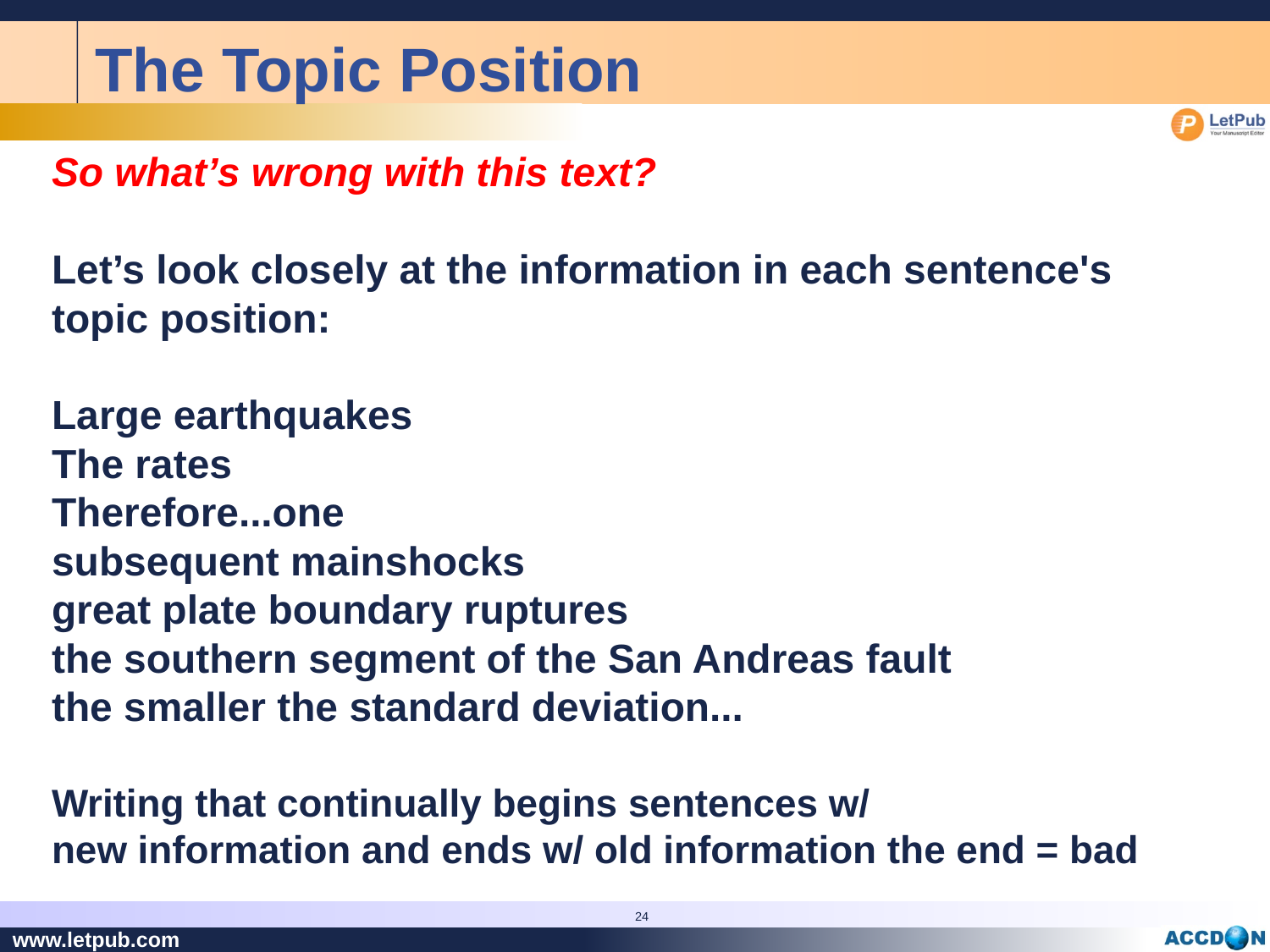

The Topic Position
So what’s wrong with this text?

Let’s look closely at the information in each sentence's topic position:

Large earthquakes
The rates
Therefore...one
subsequent mainshocks
great plate boundary ruptures
the southern segment of the San Andreas fault
the smaller the standard deviation...

Writing that continually begins sentences w/
new information and ends w/ old information the end = bad

24